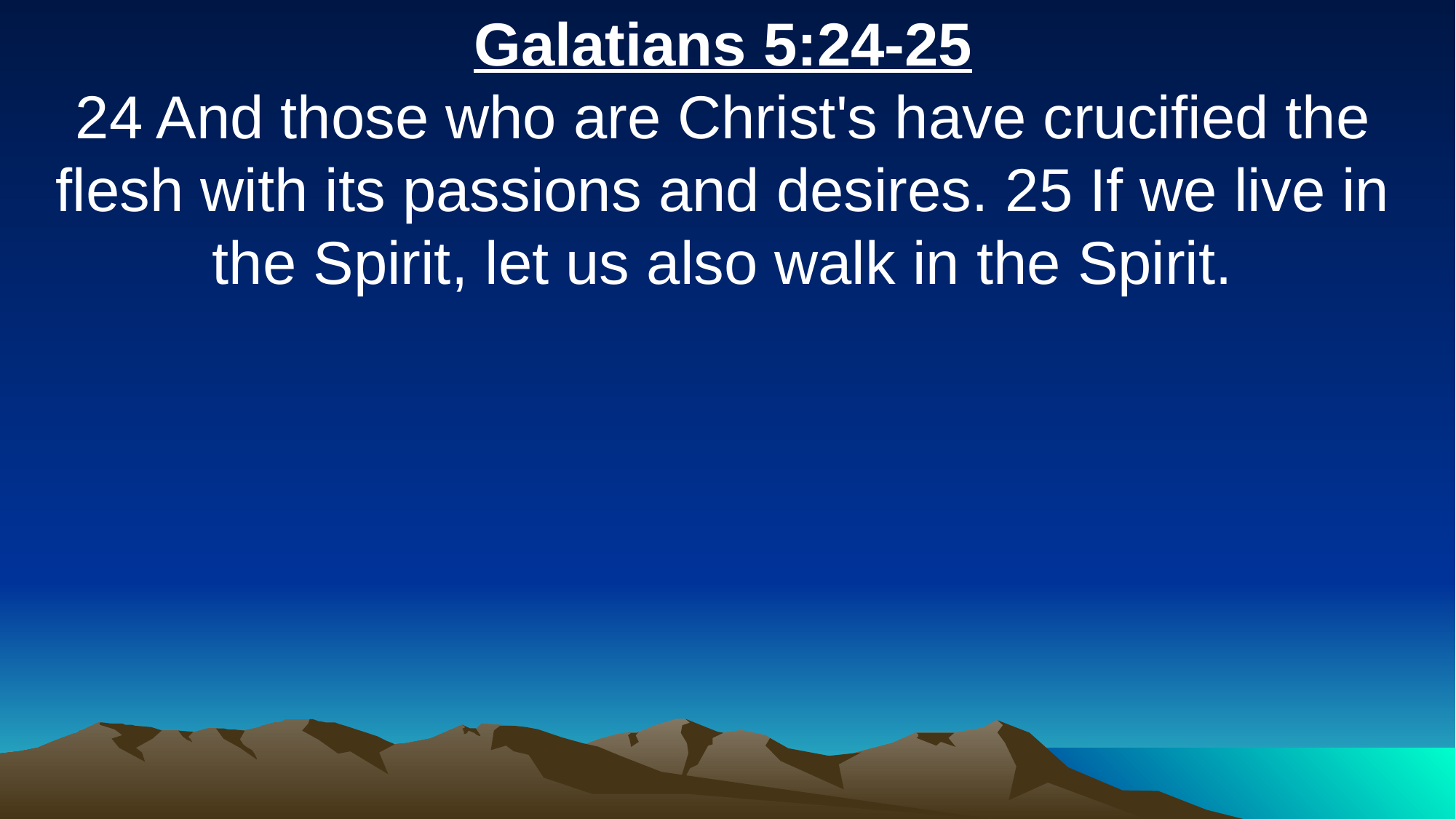

Galatians 5:24-25
24 And those who are Christ's have crucified the flesh with its passions and desires. 25 If we live in the Spirit, let us also walk in the Spirit.